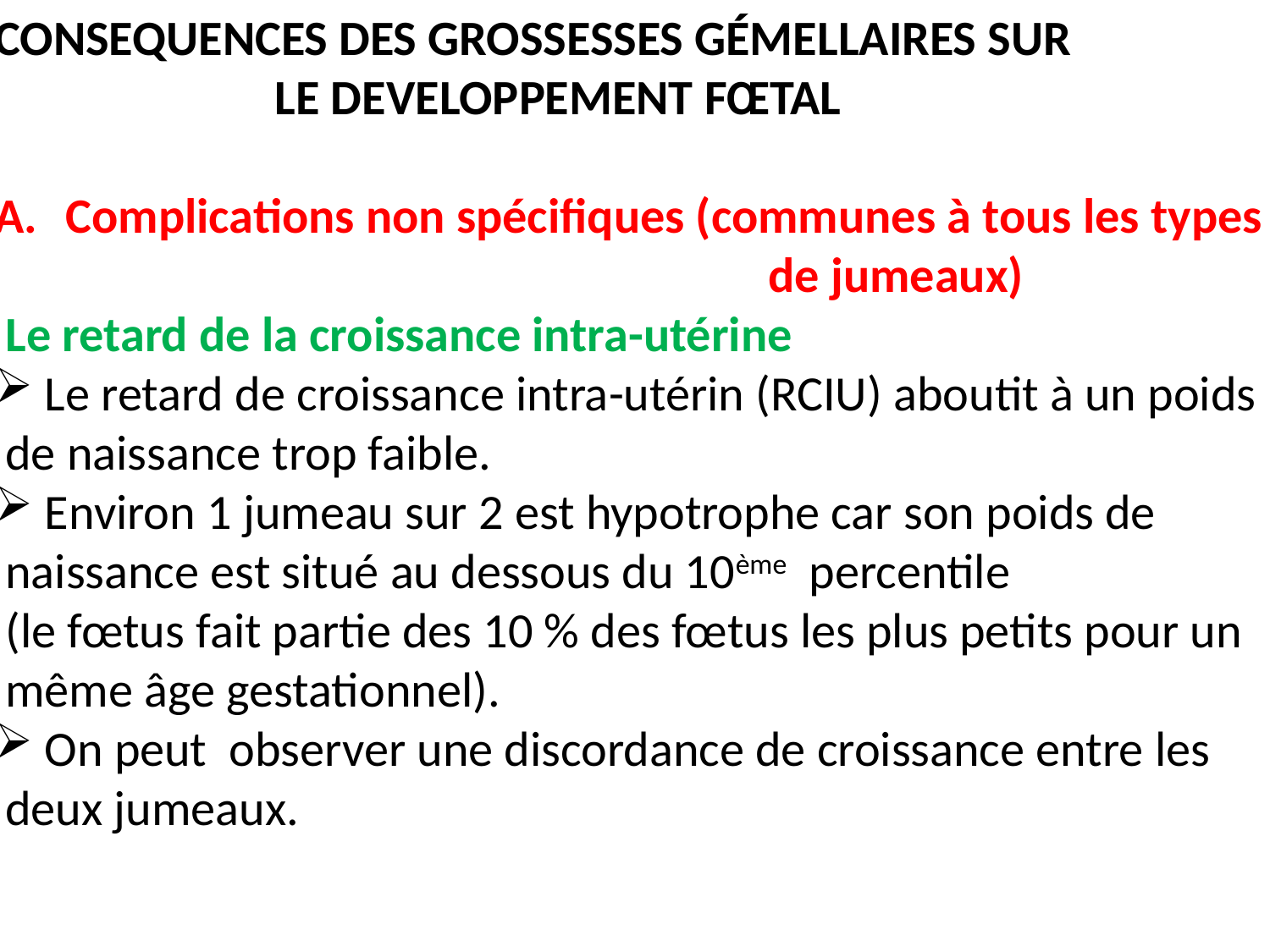

CONSEQUENCES DES GROSSESSES GÉMELLAIRES SUR
                         LE DEVELOPPEMENT FŒTAL

Complications non spécifiques (communes à tous les types
                                                                     de jumeaux)
 Le retard de la croissance intra-utérine
 Le retard de croissance intra-utérin (RCIU) aboutit à un poids
 de naissance trop faible.
 Environ 1 jumeau sur 2 est hypotrophe car son poids de
 naissance est situé au dessous du 10ème  percentile
 (le fœtus fait partie des 10 % des fœtus les plus petits pour un
 même âge gestationnel).
 On peut  observer une discordance de croissance entre les
 deux jumeaux.